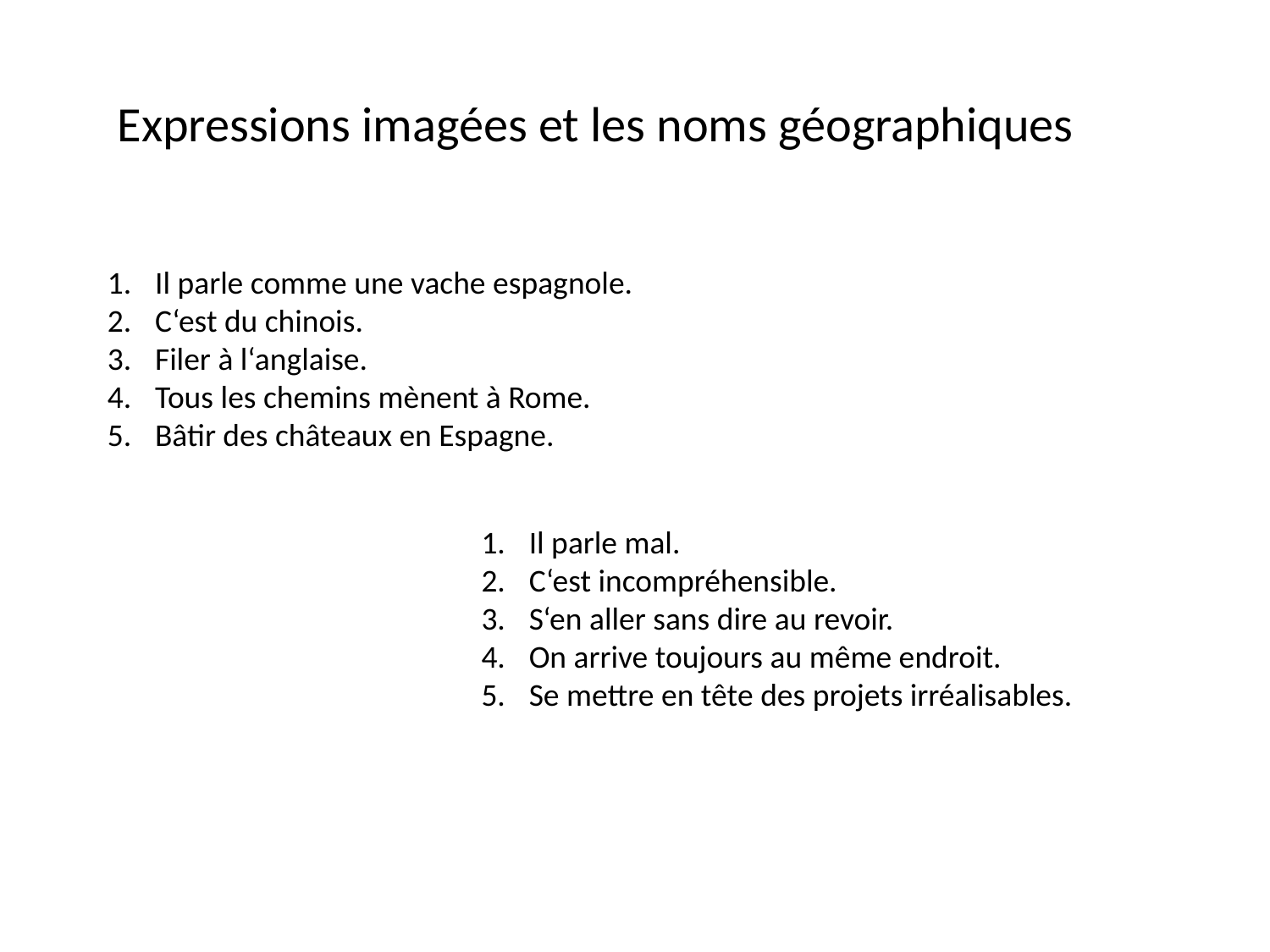

Expressions imagées et les noms géographiques
Il parle comme une vache espagnole.
C‘est du chinois.
Filer à l‘anglaise.
Tous les chemins mènent à Rome.
Bâtir des châteaux en Espagne.
Il parle mal.
C‘est incompréhensible.
S‘en aller sans dire au revoir.
On arrive toujours au même endroit.
Se mettre en tête des projets irréalisables.